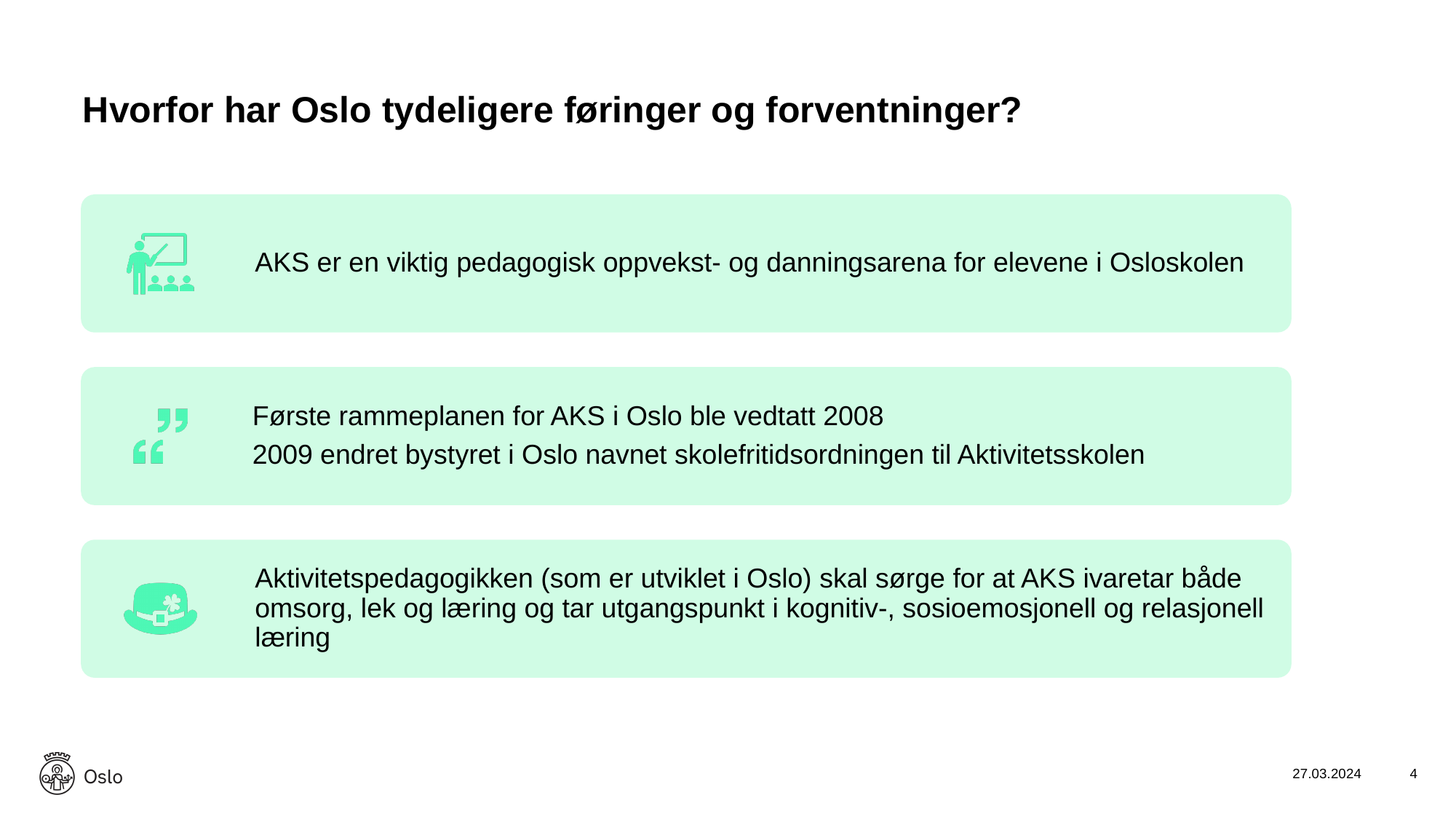

# Hvorfor har Oslo tydeligere føringer og forventninger?
AKS er en viktig pedagogisk oppvekst- og danningsarena for elevene i Osloskolen
Første rammeplanen for AKS i Oslo ble vedtatt 2008
2009 endret bystyret i Oslo navnet skolefritidsordningen til Aktivitetsskolen
Aktivitetspedagogikken (som er utviklet i Oslo) skal sørge for at AKS ivaretar både omsorg, lek og læring og tar utgangspunkt i kognitiv-, sosioemosjonell og relasjonell læring
27.03.2024
4